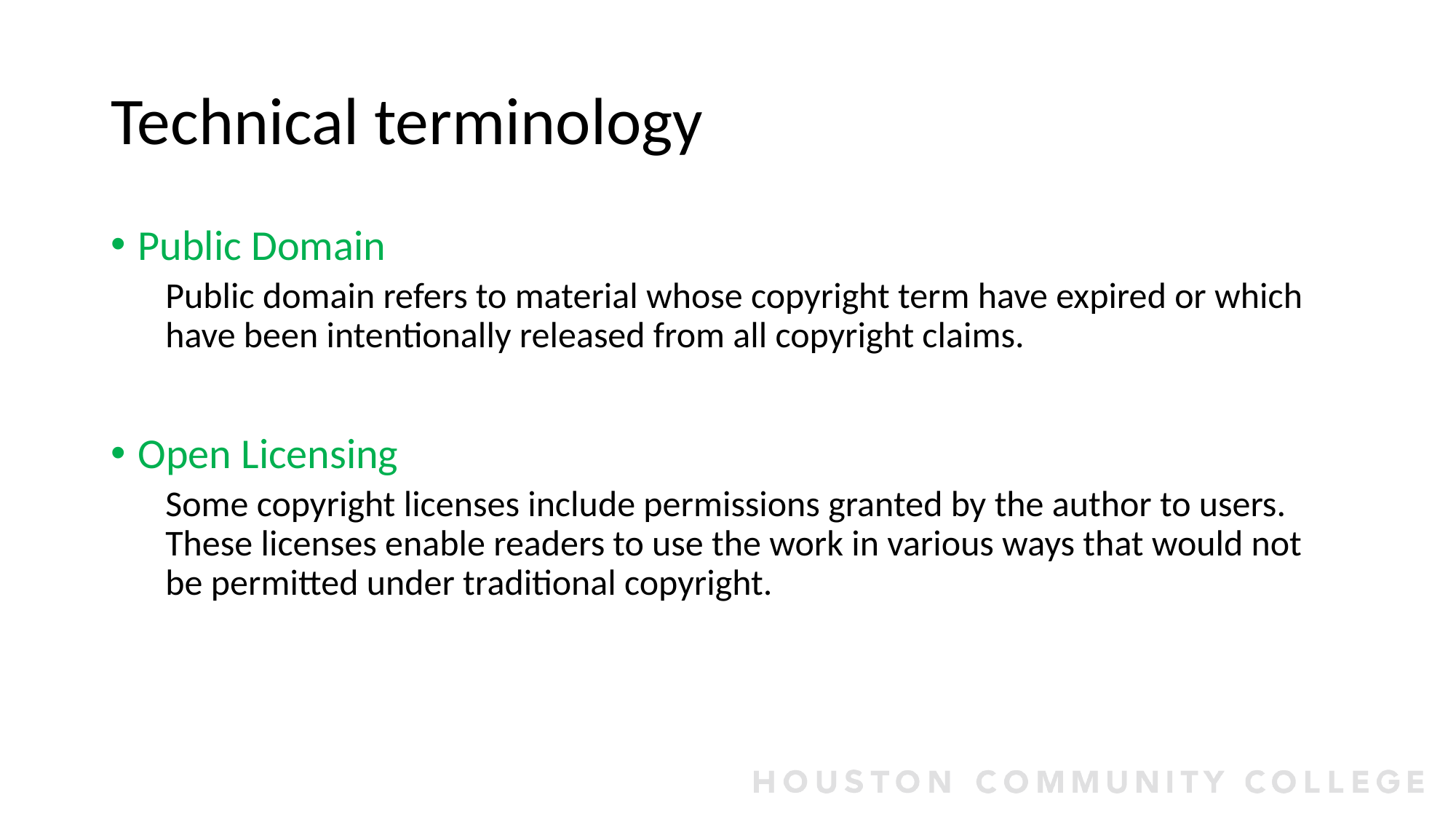

# Technical terminology
Public Domain
Public domain refers to material whose copyright term have expired or which have been intentionally released from all copyright claims.

Open Licensing
Some copyright licenses include permissions granted by the author to users. These licenses enable readers to use the work in various ways that would not be permitted under traditional copyright.